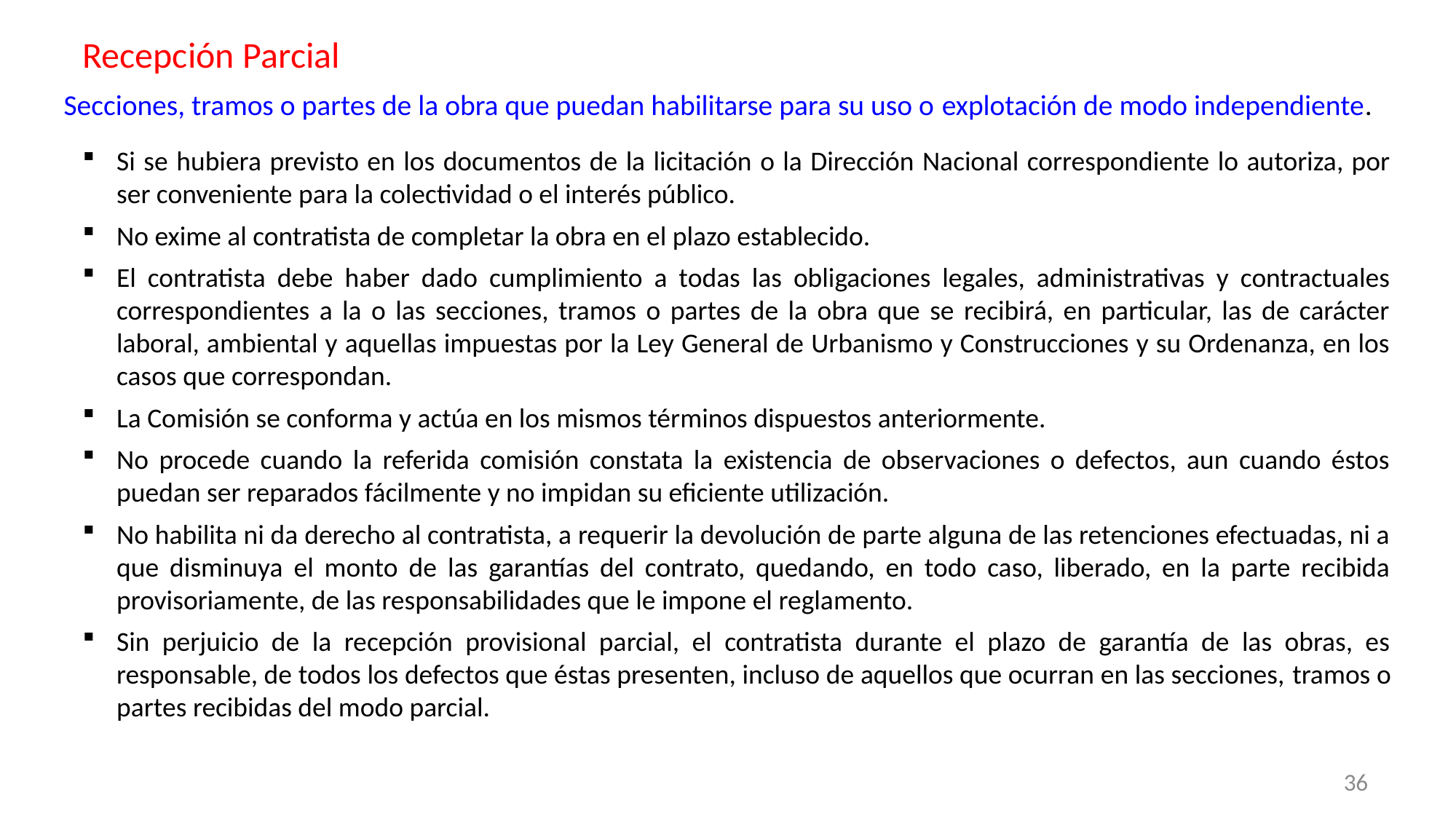

Recepción Parcial
Secciones, tramos o partes de la obra que puedan habilitarse para su uso o explotación de modo independiente.
Si se hubiera previsto en los documentos de la licitación o la Dirección Nacional correspondiente lo autoriza, por ser conveniente para la colectividad o el interés público.
No exime al contratista de completar la obra en el plazo establecido.
El contratista debe haber dado cumplimiento a todas las obligaciones legales, administrativas y contractuales correspondientes a la o las secciones, tramos o partes de la obra que se recibirá, en particular, las de carácter laboral, ambiental y aquellas impuestas por la Ley General de Urbanismo y Construcciones y su Ordenanza, en los casos que correspondan.
La Comisión se conforma y actúa en los mismos términos dispuestos anteriormente.
No procede cuando la referida comisión constata la existencia de observaciones o defectos, aun cuando éstos puedan ser reparados fácilmente y no impidan su eficiente utilización.
No habilita ni da derecho al contratista, a requerir la devolución de parte alguna de las retenciones efectuadas, ni a que disminuya el monto de las garantías del contrato, quedando, en todo caso, liberado, en la parte recibida provisoriamente, de las responsabilidades que le impone el reglamento.
Sin perjuicio de la recepción provisional parcial, el contratista durante el plazo de garantía de las obras, es responsable, de todos los defectos que éstas presenten, incluso de aquellos que ocurran en las secciones, tramos o partes recibidas del modo parcial.
36